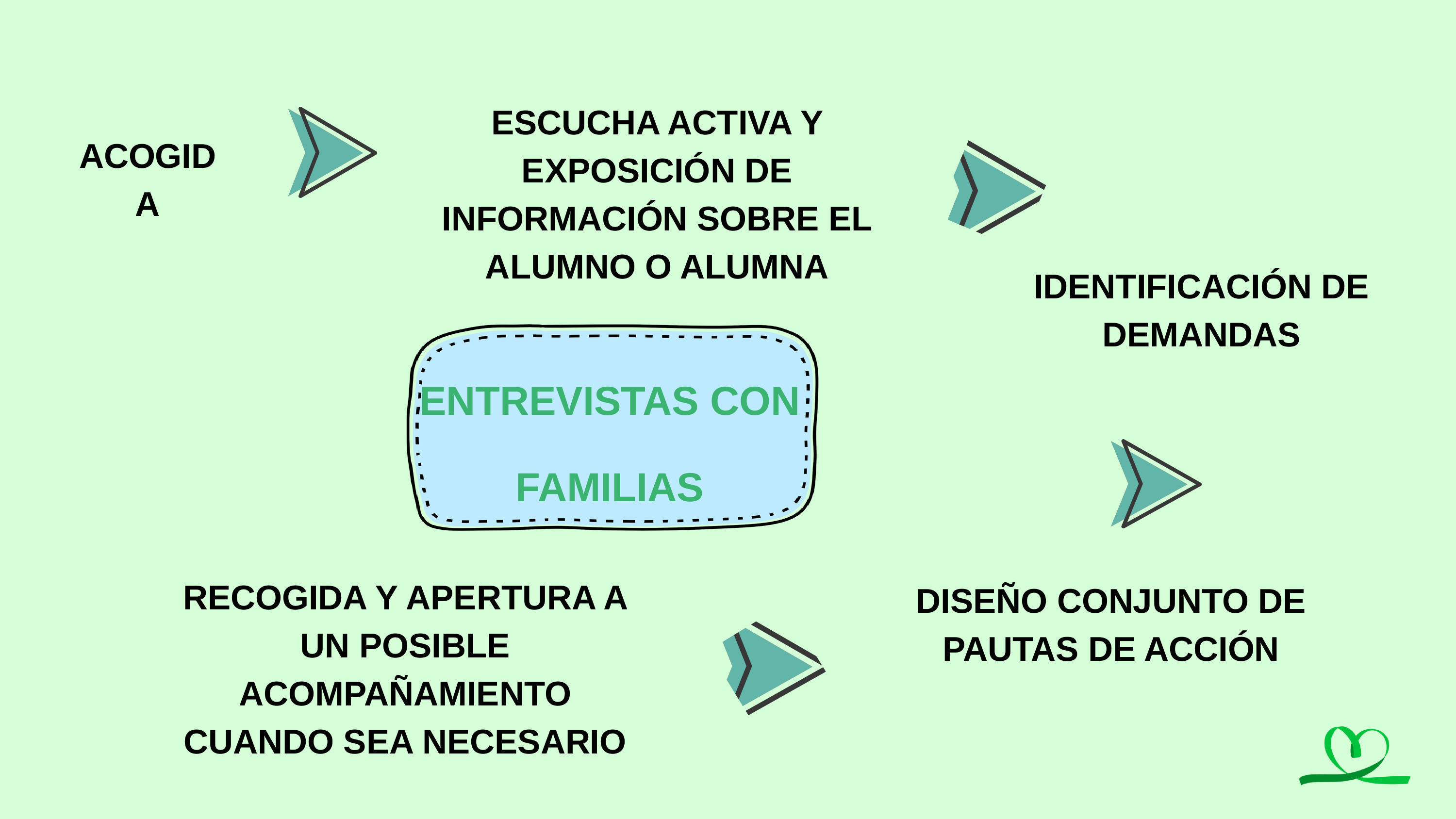

ESCUCHA ACTIVA Y EXPOSICIÓN DE INFORMACIÓN SOBRE EL ALUMNO O ALUMNA

ACOGIDA

IDENTIFICACIÓN DE DEMANDAS

ENTREVISTAS CON FAMILIAS

RECOGIDA Y APERTURA A UN POSIBLE ACOMPAÑAMIENTO CUANDO SEA NECESARIO
DISEÑO CONJUNTO DE PAUTAS DE ACCIÓN